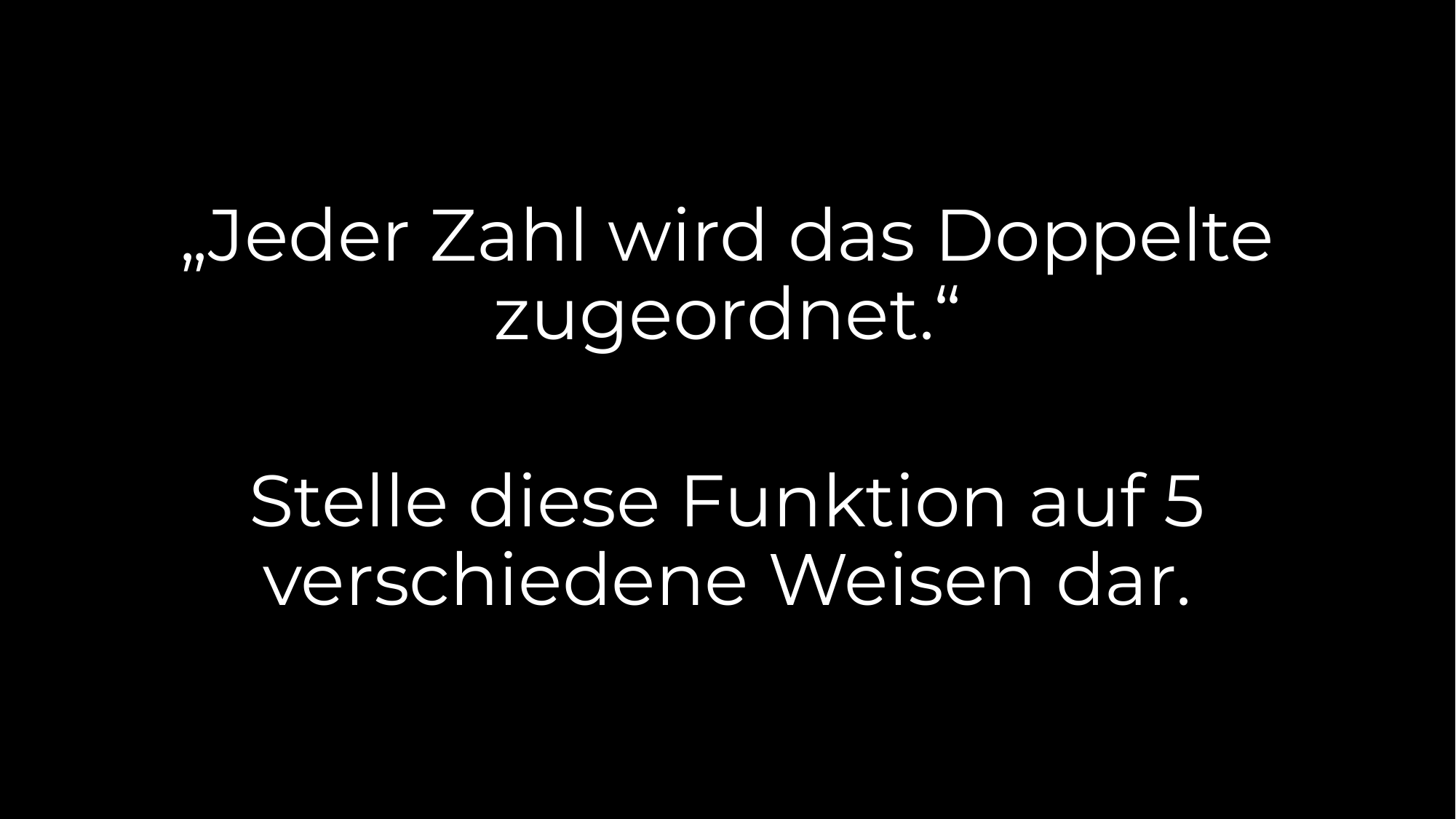

„Jeder Zahl wird das Doppelte zugeordnet.“

Stelle diese Funktion auf 5 verschiedene Weisen dar.